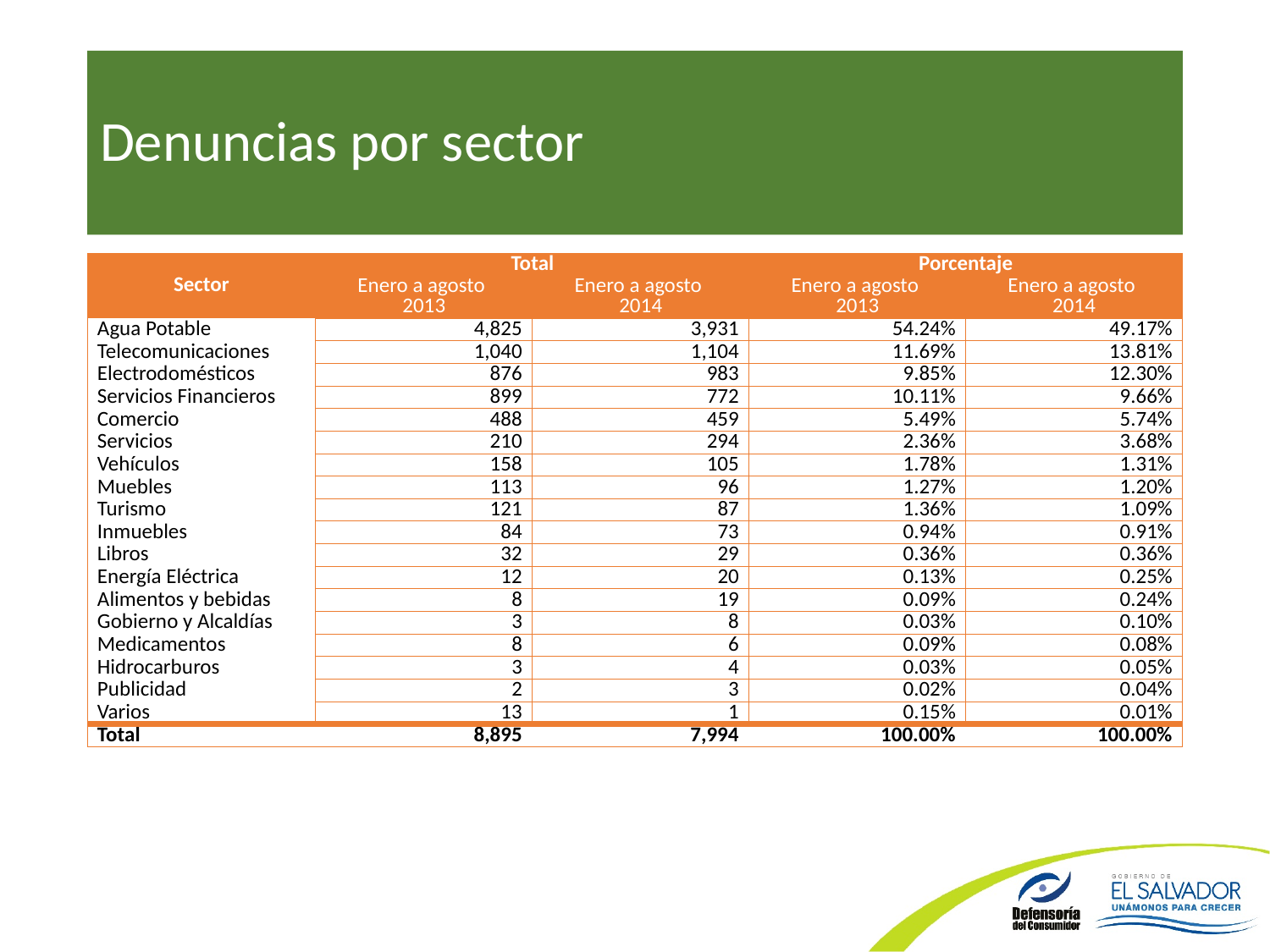

# Denuncias por sector
| Sector | Total |  | Porcentaje |  |
| --- | --- | --- | --- | --- |
|  | Enero a agosto 2013 | Enero a agosto 2014 | Enero a agosto 2013 | Enero a agosto 2014 |
| Agua Potable | 4,825 | 3,931 | 54.24% | 49.17% |
| Telecomunicaciones | 1,040 | 1,104 | 11.69% | 13.81% |
| Electrodomésticos | 876 | 983 | 9.85% | 12.30% |
| Servicios Financieros | 899 | 772 | 10.11% | 9.66% |
| Comercio | 488 | 459 | 5.49% | 5.74% |
| Servicios | 210 | 294 | 2.36% | 3.68% |
| Vehículos | 158 | 105 | 1.78% | 1.31% |
| Muebles | 113 | 96 | 1.27% | 1.20% |
| Turismo | 121 | 87 | 1.36% | 1.09% |
| Inmuebles | 84 | 73 | 0.94% | 0.91% |
| Libros | 32 | 29 | 0.36% | 0.36% |
| Energía Eléctrica | 12 | 20 | 0.13% | 0.25% |
| Alimentos y bebidas | 8 | 19 | 0.09% | 0.24% |
| Gobierno y Alcaldías | 3 | 8 | 0.03% | 0.10% |
| Medicamentos | 8 | 6 | 0.09% | 0.08% |
| Hidrocarburos | 3 | 4 | 0.03% | 0.05% |
| Publicidad | 2 | 3 | 0.02% | 0.04% |
| Varios | 13 | 1 | 0.15% | 0.01% |
| Total | 8,895 | 7,994 | 100.00% | 100.00% |